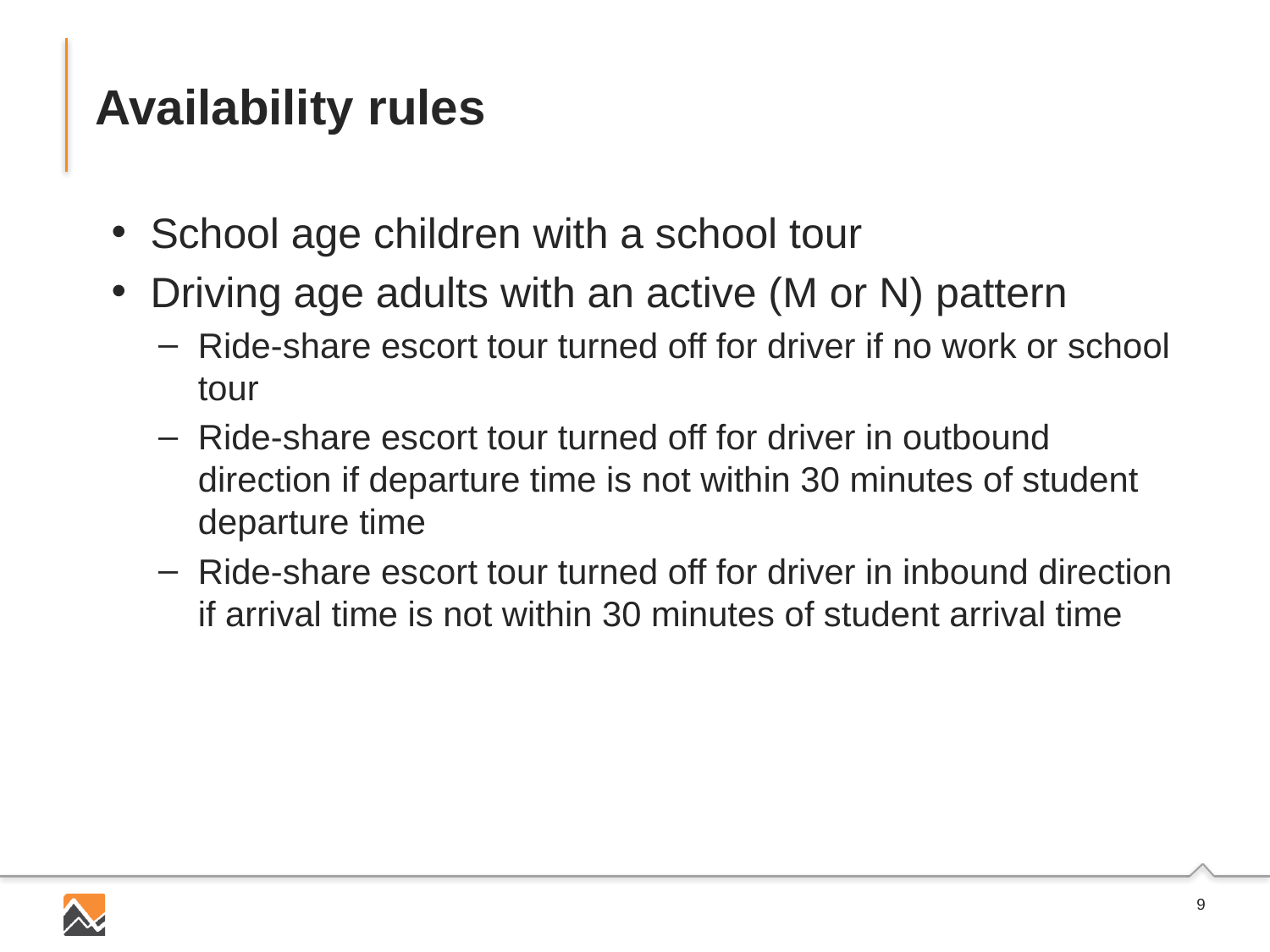

# Availability rules
School age children with a school tour
Driving age adults with an active (M or N) pattern
Ride-share escort tour turned off for driver if no work or school tour
Ride-share escort tour turned off for driver in outbound direction if departure time is not within 30 minutes of student departure time
Ride-share escort tour turned off for driver in inbound direction if arrival time is not within 30 minutes of student arrival time